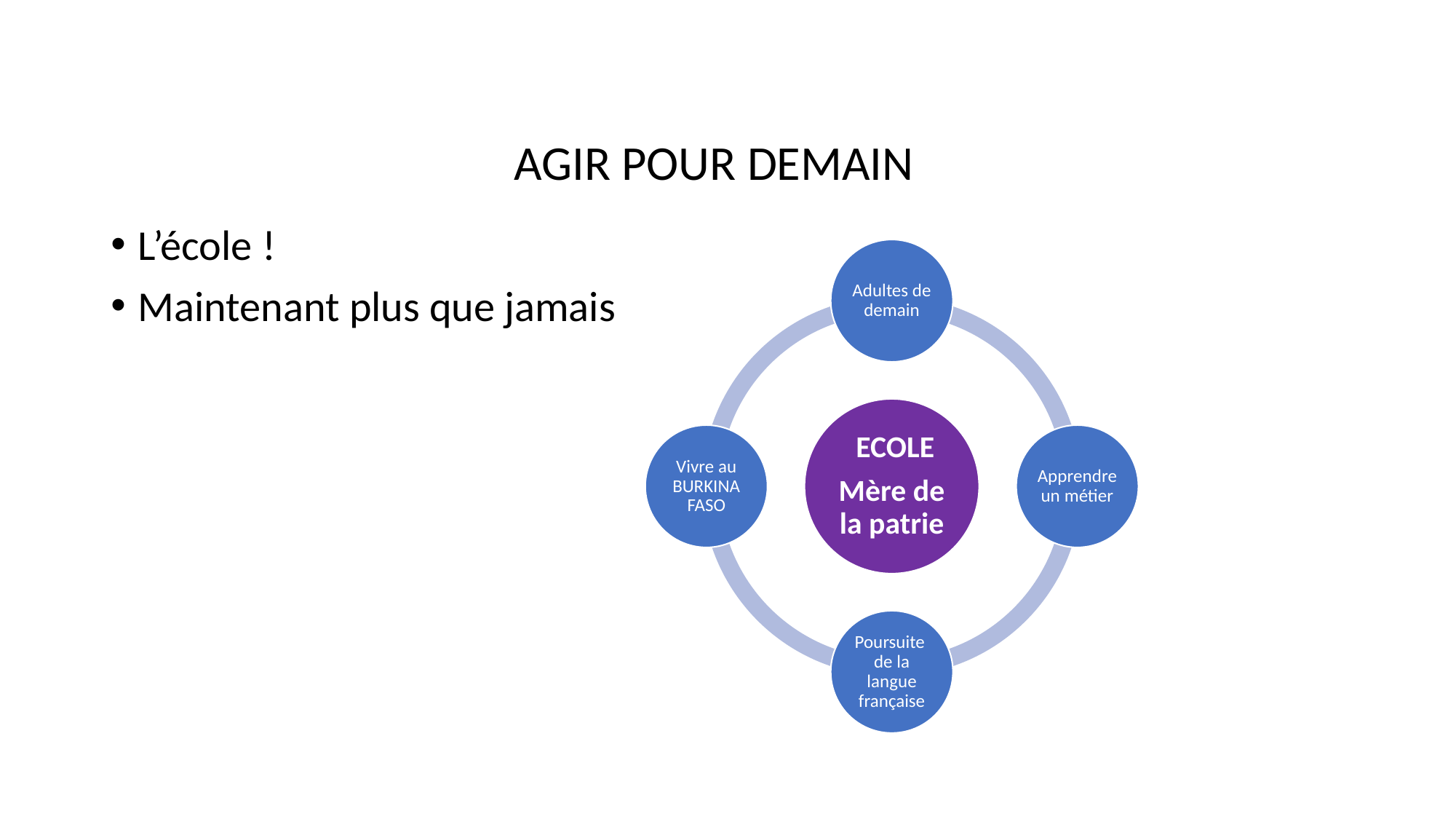

# AGIR POUR DEMAIN
L’école !
Maintenant plus que jamais
 ECOLE
Mère de la patrie
Adultes de demain
Apprendre un métier
Poursuite  de la langue française
Vivre au BURKINA FASO